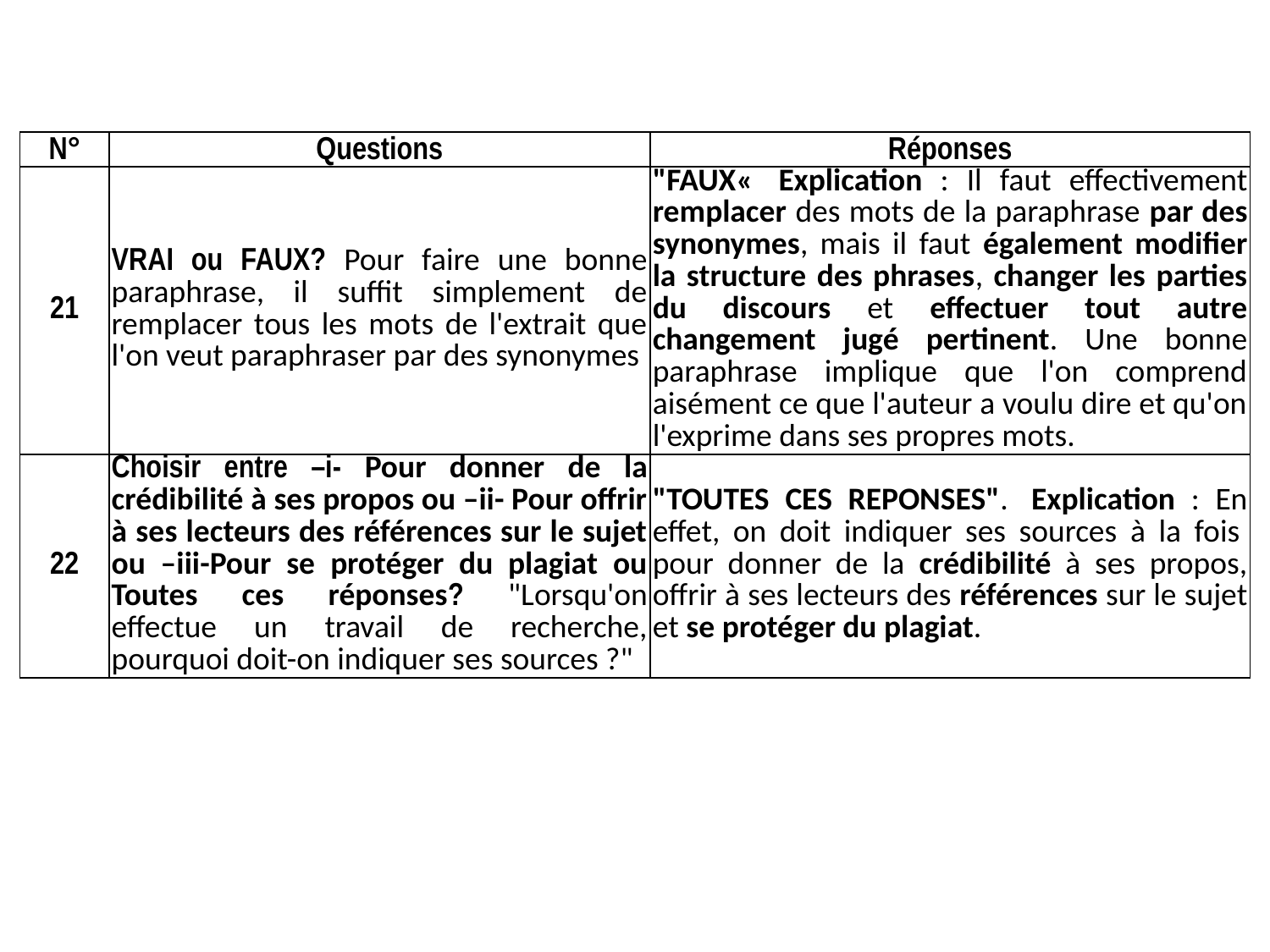

| N° | Questions | Réponses |
| --- | --- | --- |
| 21 | VRAI ou FAUX? Pour faire une bonne paraphrase, il suffit simplement de remplacer tous les mots de l'extrait que l'on veut paraphraser par des synonymes | "FAUX«  Explication : Il faut effectivement remplacer des mots de la paraphrase par des synonymes, mais il faut également modifier la structure des phrases, changer les parties du discours et effectuer tout autre changement jugé pertinent. Une bonne paraphrase implique que l'on comprend aisément ce que l'auteur a voulu dire et qu'on l'exprime dans ses propres mots. |
| 22 | Choisir entre –i- Pour donner de la crédibilité à ses propos ou –ii- Pour offrir à ses lecteurs des références sur le sujet ou –iii-Pour se protéger du plagiat ou Toutes ces réponses? "Lorsqu'on effectue un travail de recherche, pourquoi doit-on indiquer ses sources ?" | "TOUTES CES REPONSES".  Explication : En effet, on doit indiquer ses sources à la fois  pour donner de la crédibilité à ses propos, offrir à ses lecteurs des références sur le sujet et se protéger du plagiat. |